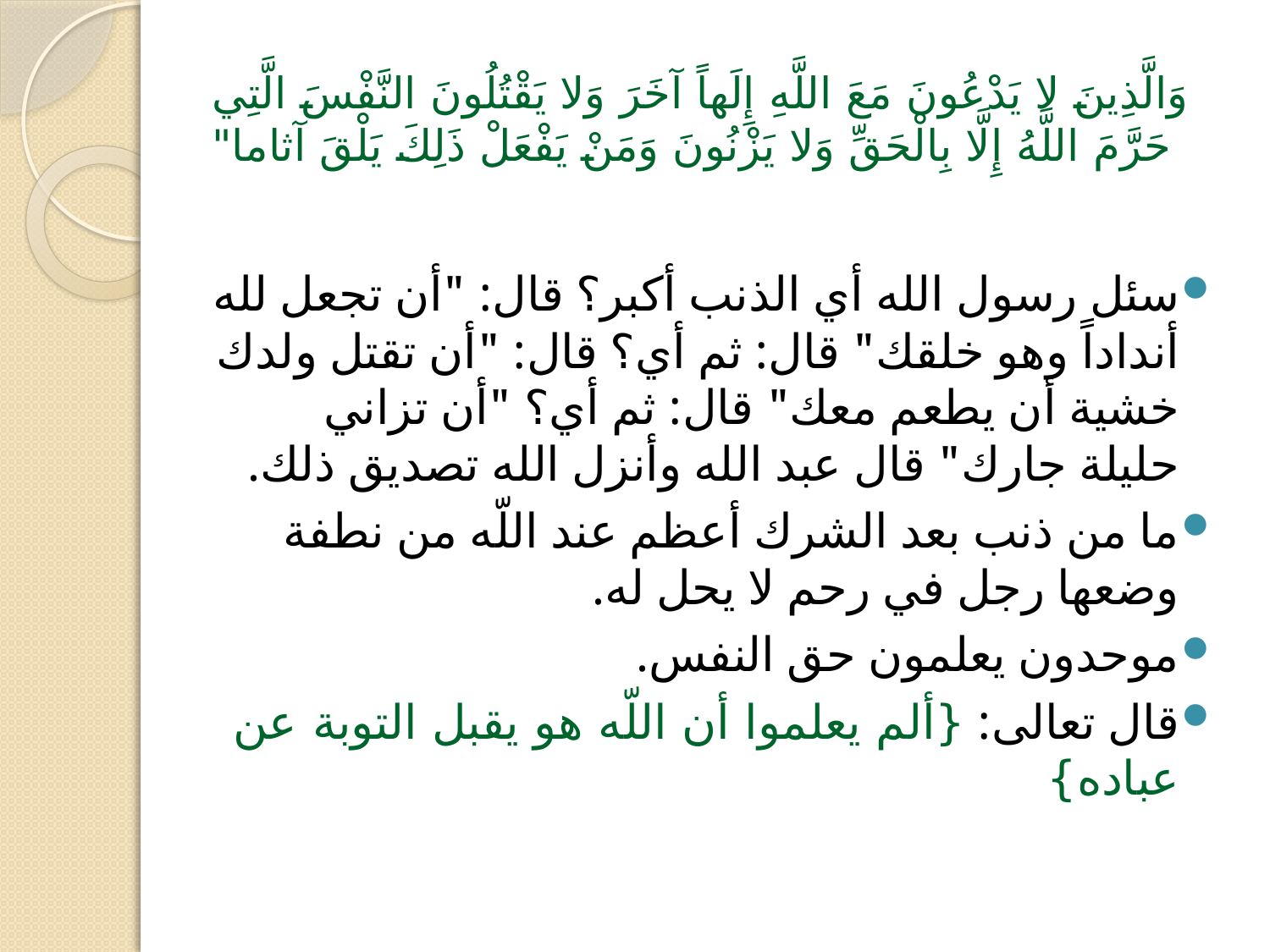

# وَالَّذِينَ لا يَدْعُونَ مَعَ اللَّهِ إِلَهاً آخَرَ وَلا يَقْتُلُونَ النَّفْسَ الَّتِي حَرَّمَ اللَّهُ إِلَّا بِالْحَقِّ وَلا يَزْنُونَ وَمَنْ يَفْعَلْ ذَلِكَ يَلْقَ آثاما"
سئل رسول الله أي الذنب أكبر؟ قال: "أن تجعل لله أنداداً وهو خلقك" قال: ثم أي؟ قال: "أن تقتل ولدك خشية أن يطعم معك" قال: ثم أي؟ "أن تزاني حليلة جارك" قال عبد الله وأنزل الله تصديق ذلك.
ما من ذنب بعد الشرك أعظم عند اللّه من نطفة وضعها رجل في رحم لا يحل له.
موحدون يعلمون حق النفس.
قال تعالى: {ألم يعلموا أن اللّه هو يقبل التوبة عن عباده}